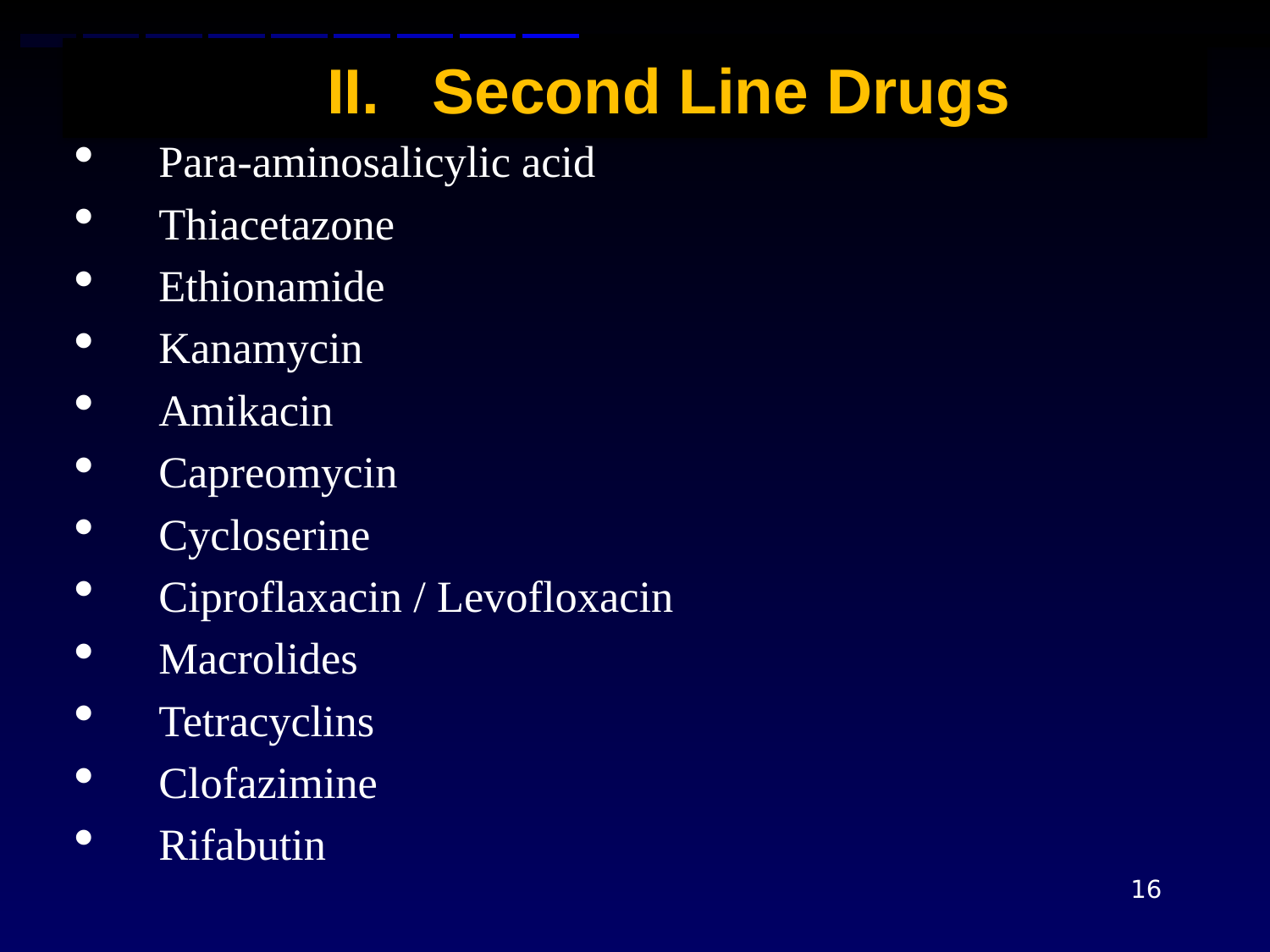

# II.   Second Line Drugs
Para-aminosalicylic acid
Thiacetazone
Ethionamide
Kanamycin
Amikacin
Capreomycin
Cycloserine
Ciproflaxacin / Levofloxacin
Macrolides
Tetracyclins
Clofazimine
Rifabutin
16